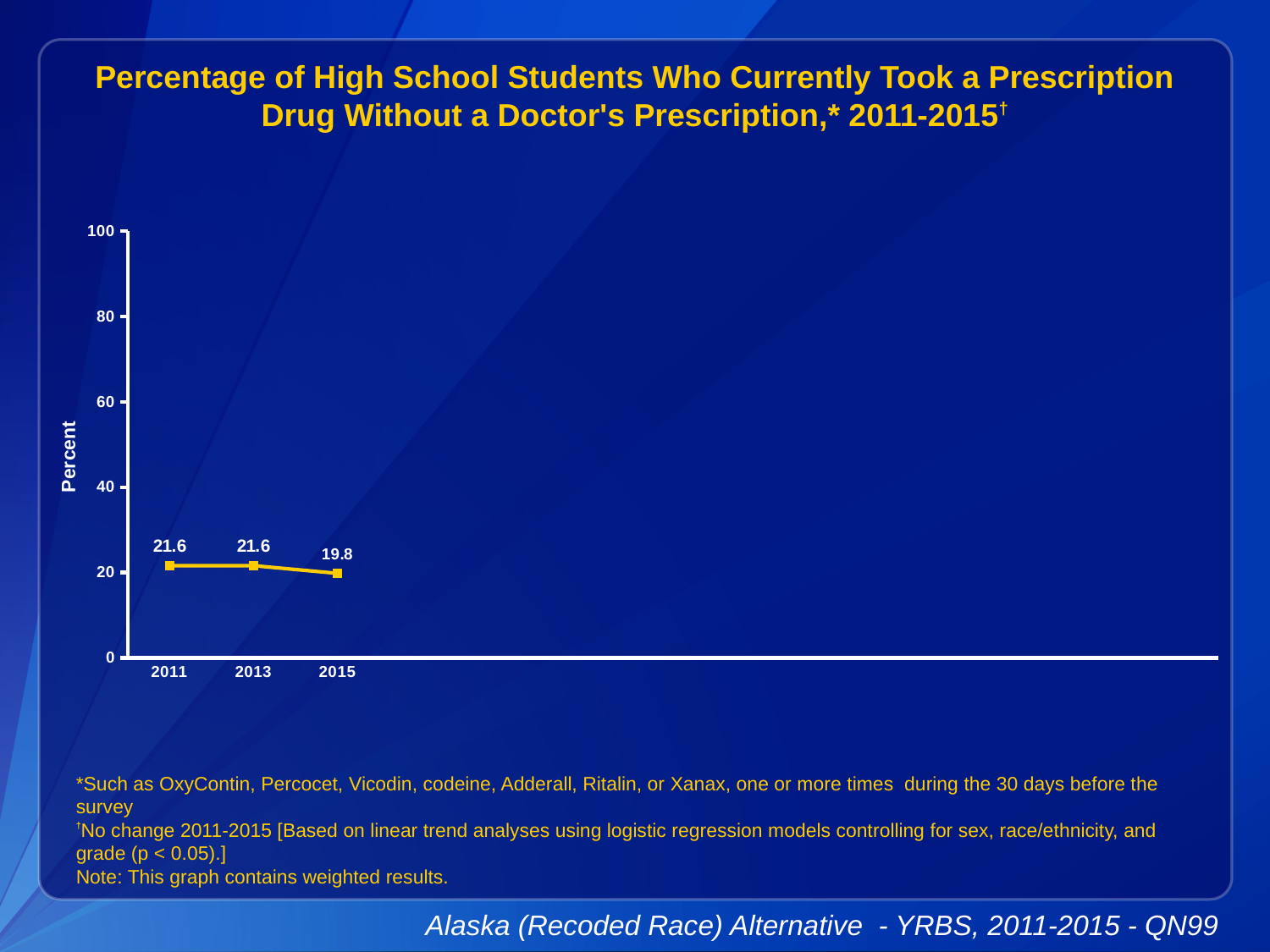

Percentage of High School Students Who Currently Took a Prescription Drug Without a Doctor's Prescription,* 2011-2015†

### Chart

| Category | Series 1 |
|---|---|
| 2011 | 21.6 |
| 2013 | 21.6 |
| 2015 | 19.8 |
|  | None |
|  | None |
|  | None |
|  | None |
|  | None |
|  | None |
|  | None |
|  | None |
|  | None |
|  | None |
*Such as OxyContin, Percocet, Vicodin, codeine, Adderall, Ritalin, or Xanax, one or more times  during the 30 days before the survey
†No change 2011-2015 [Based on linear trend analyses using logistic regression models controlling for sex, race/ethnicity, and grade (p < 0.05).]
Note: This graph contains weighted results.
Alaska (Recoded Race) Alternative  - YRBS, 2011-2015 - QN99